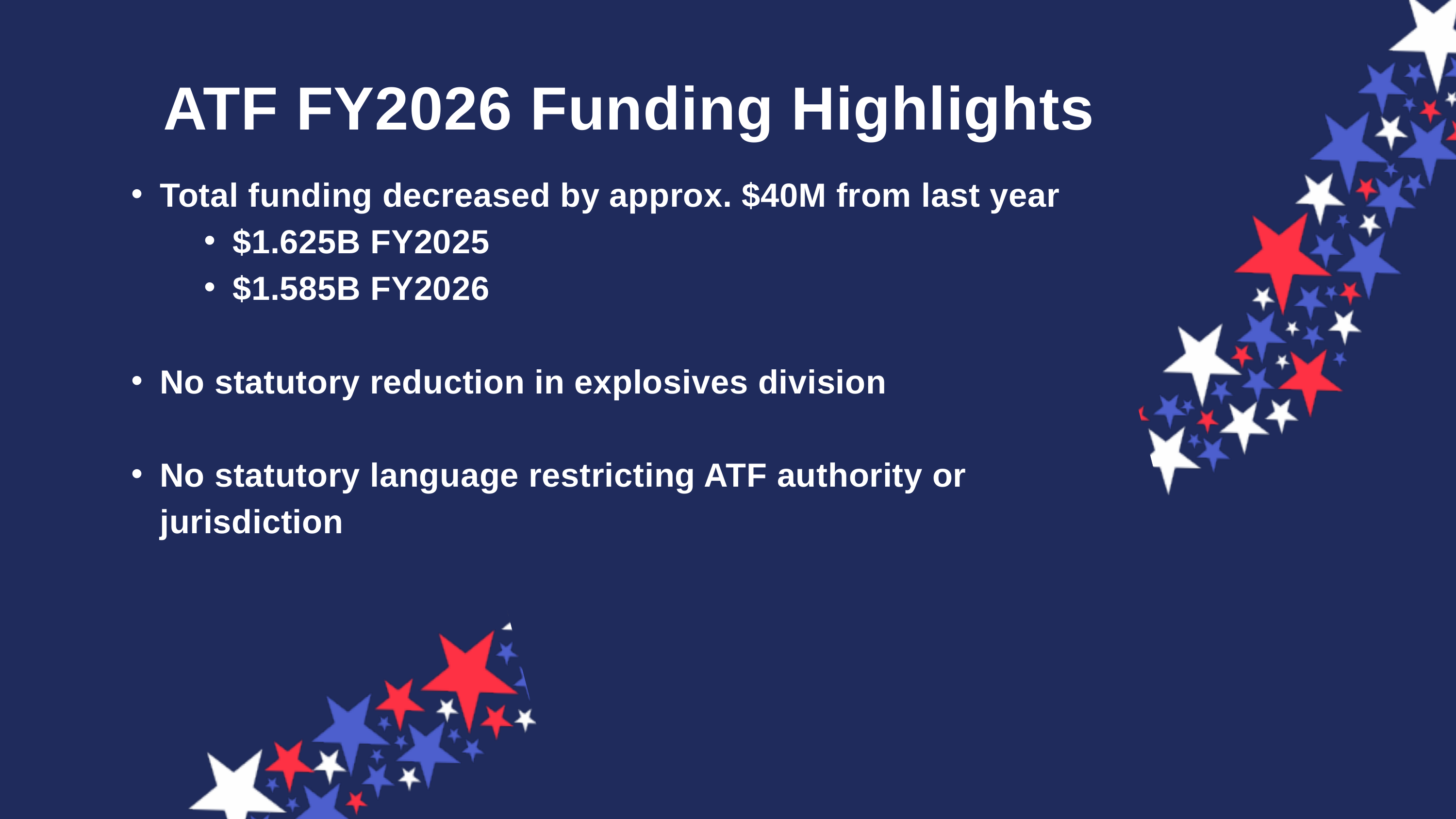

ATF FY2026 Funding Highlights
Total funding decreased by approx. $40M from last year
$1.625B FY2025
$1.585B FY2026

No statutory reduction in explosives division

No statutory language restricting ATF authority or jurisdiction